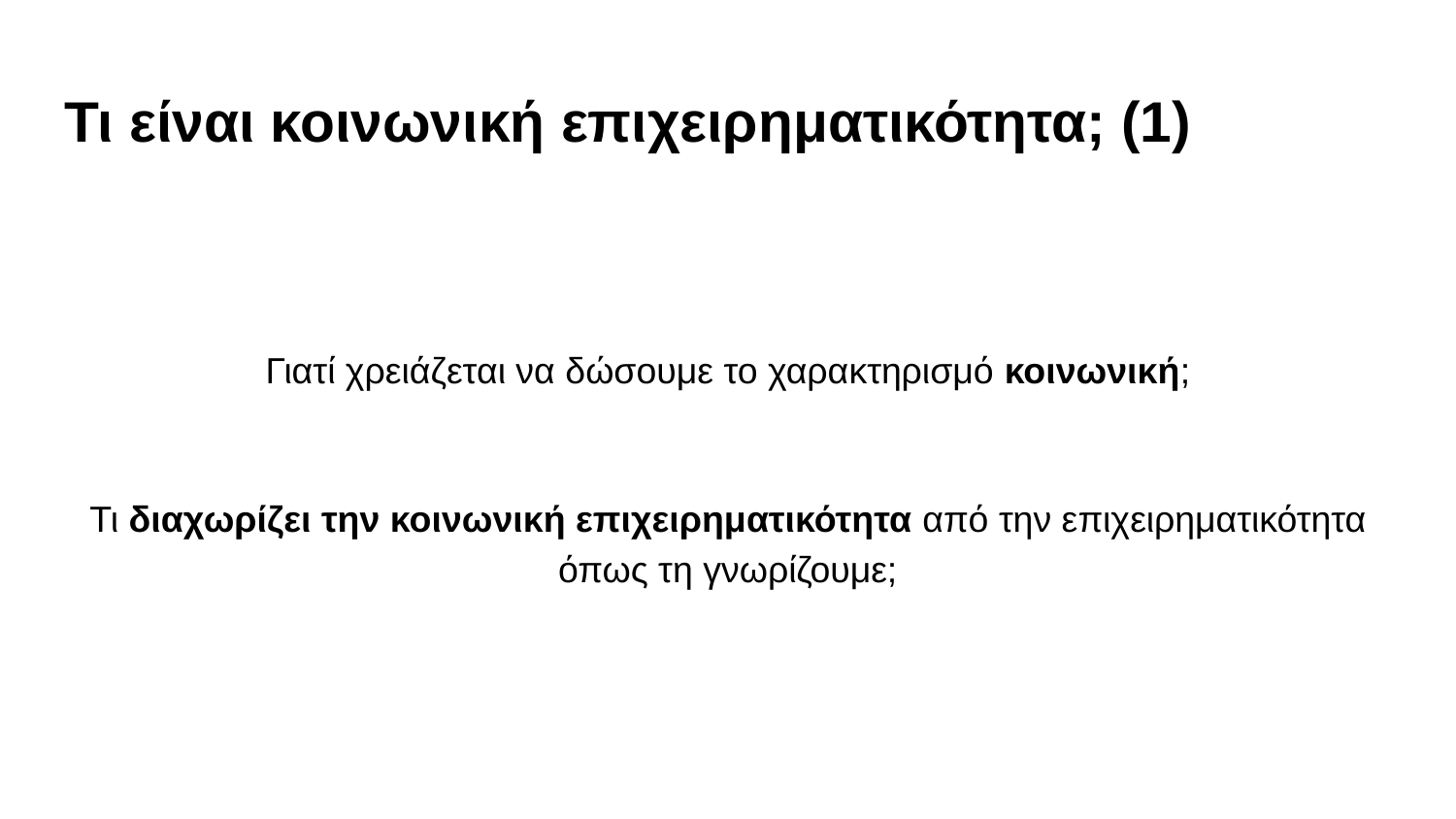

# Τι είναι κοινωνική επιχειρηματικότητα; (1)

Γιατί χρειάζεται να δώσουμε το χαρακτηρισμό κοινωνική;

Τι διαχωρίζει την κοινωνική επιχειρηματικότητα από την επιχειρηματικότητα όπως τη γνωρίζουμε;